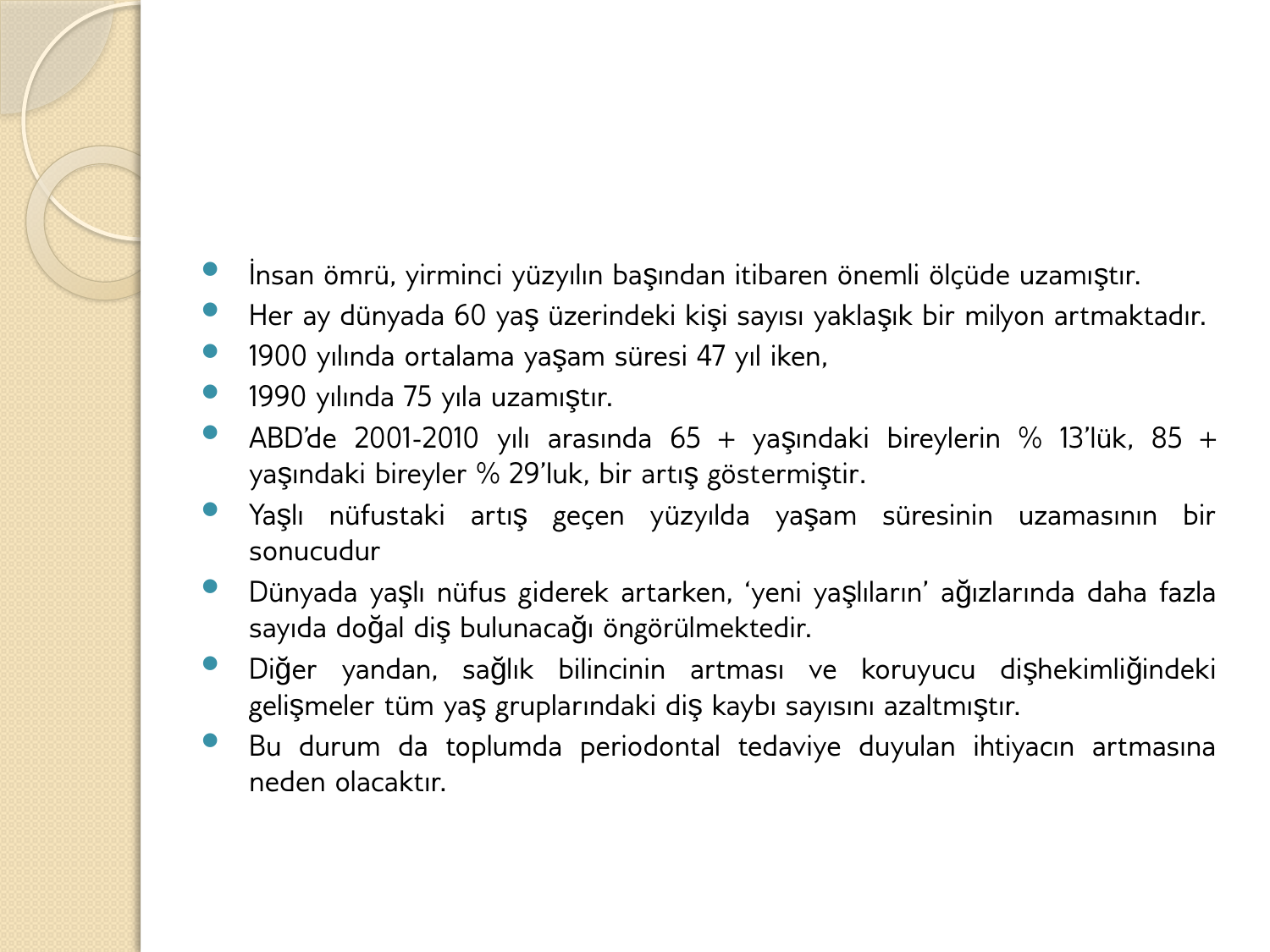

#
İnsan ömrü, yirminci yüzyılın başından itibaren önemli ölçüde uzamıştır.
Her ay dünyada 60 yaş üzerindeki kişi sayısı yaklaşık bir milyon artmaktadır.
1900 yılında ortalama yaşam süresi 47 yıl iken,
1990 yılında 75 yıla uzamıştır.
ABD’de 2001-2010 yılı arasında 65 + yaşındaki bireylerin % 13’lük, 85 + yaşındaki bireyler % 29’luk, bir artış göstermiştir.
Yaşlı nüfustaki artış geçen yüzyılda yaşam süresinin uzamasının bir sonucudur
Dünyada yaşlı nüfus giderek artarken, ‘yeni yaşlıların’ ağızlarında daha fazla sayıda doğal diş bulunacağı öngörülmektedir.
Diğer yandan, sağlık bilincinin artması ve koruyucu dişhekimliğindeki gelişmeler tüm yaş gruplarındaki diş kaybı sayısını azaltmıştır.
Bu durum da toplumda periodontal tedaviye duyulan ihtiyacın artmasına neden olacaktır.